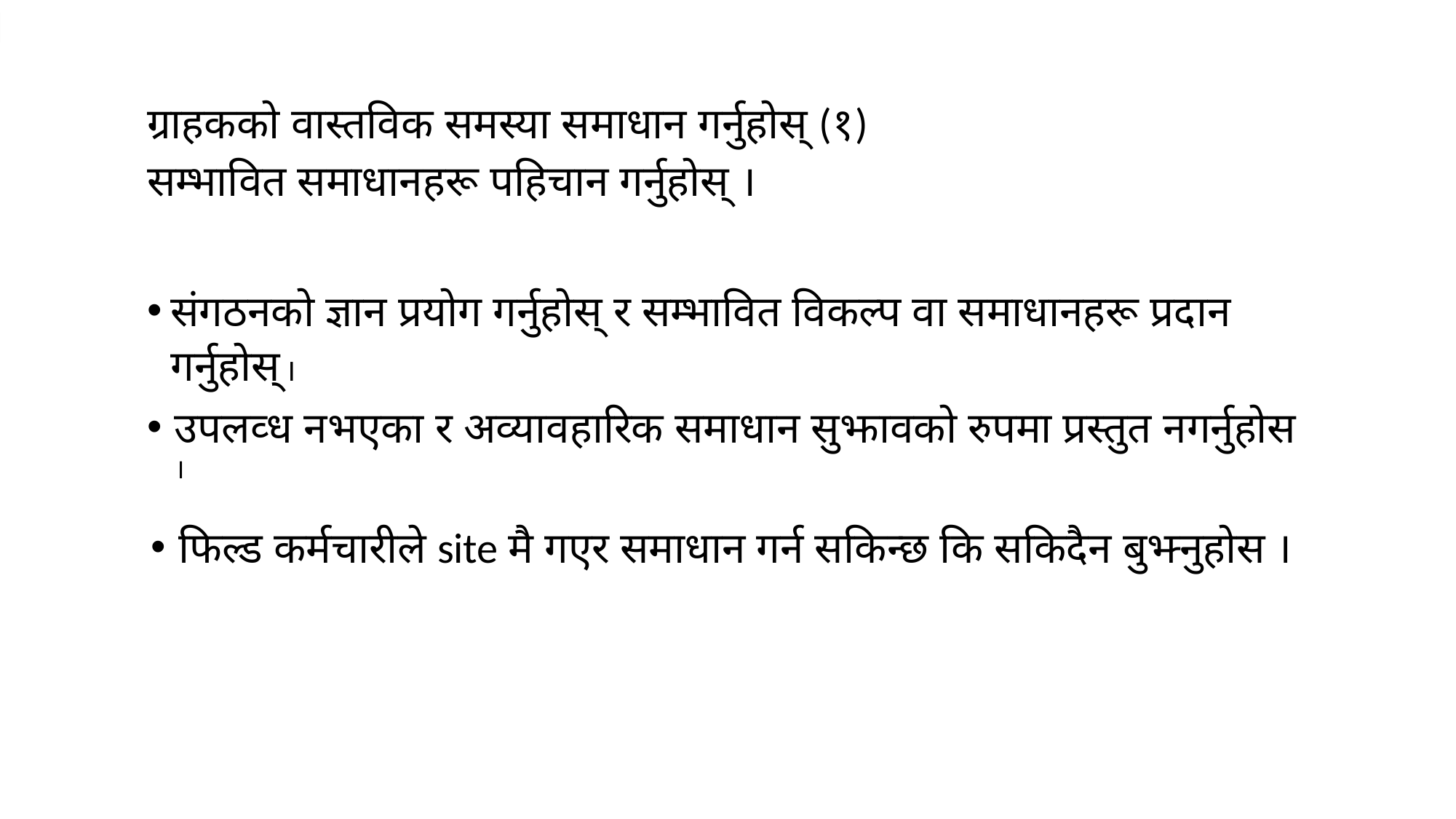

ग्राहकको वास्तविक समस्या समाधान गर्नुहोस् (१)
सम्भावित समाधानहरू पहिचान गर्नुहोस् ।

संगठनको ज्ञान प्रयोग गर्नुहोस् र सम्भावित विकल्प वा समाधानहरू प्रदान गर्नुहोस् ।
उपलव्ध नभएका र अव्यावहारिक समाधान सुझावको रुपमा प्रस्तुत नगर्नुहोस ।

फिल्ड कर्मचारीले site मै गएर समाधान गर्न सकिन्छ कि सकिदैन बुझ्नुहोस ।